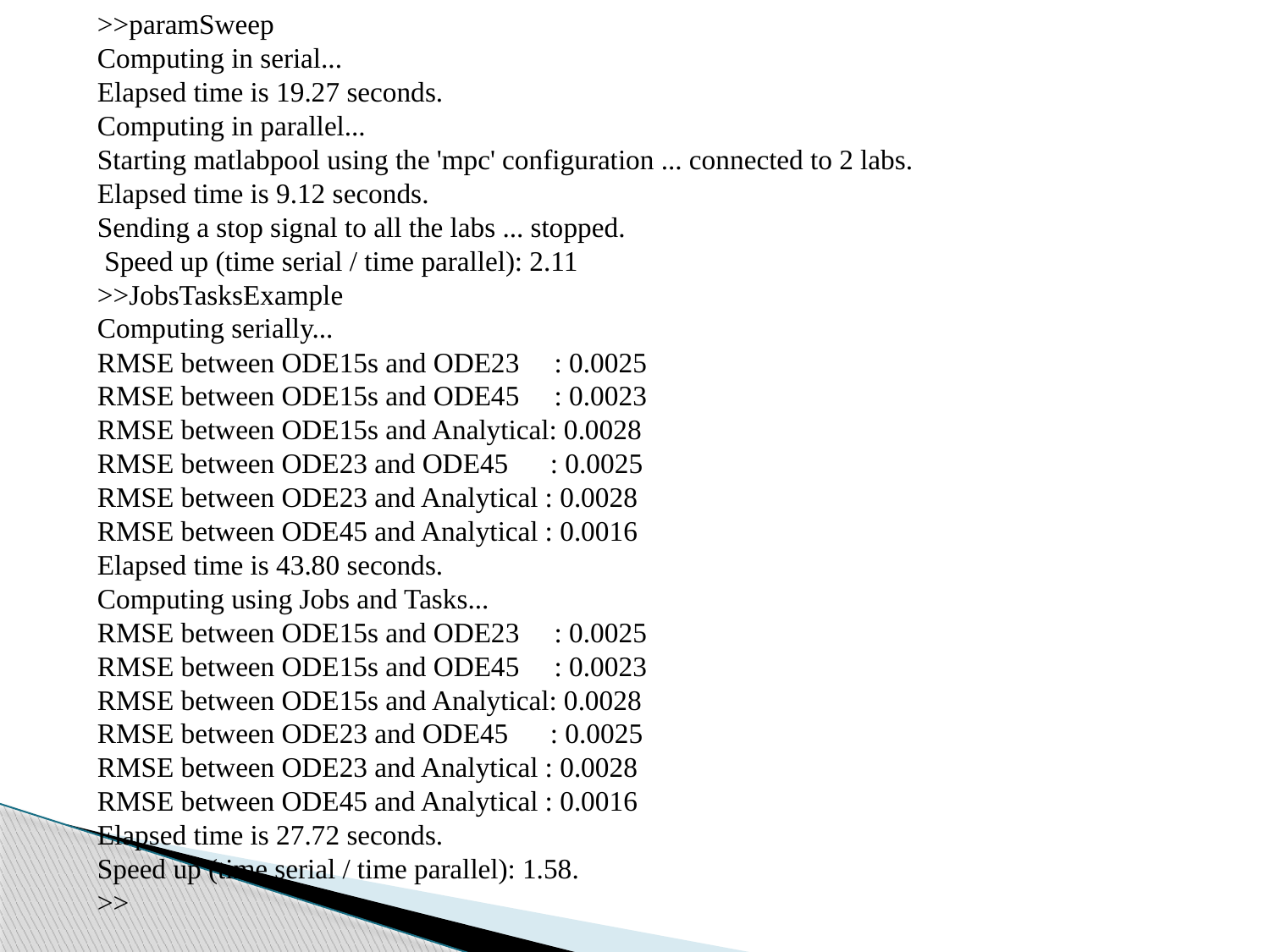

>>paramSweep
Computing in serial...
Elapsed time is 19.27 seconds.
Computing in parallel...
Starting matlabpool using the 'mpc' configuration ... connected to 2 labs.
Elapsed time is 9.12 seconds.
Sending a stop signal to all the labs ... stopped.
 Speed up (time serial / time parallel): 2.11
>>JobsTasksExample
Computing serially...
RMSE between ODE15s and ODE23     : 0.0025
RMSE between ODE15s and ODE45     : 0.0023
RMSE between ODE15s and Analytical: 0.0028
RMSE between ODE23 and ODE45      : 0.0025
RMSE between ODE23 and Analytical : 0.0028
RMSE between ODE45 and Analytical : 0.0016
Elapsed time is 43.80 seconds.
Computing using Jobs and Tasks...
RMSE between ODE15s and ODE23     : 0.0025
RMSE between ODE15s and ODE45     : 0.0023
RMSE between ODE15s and Analytical: 0.0028
RMSE between ODE23 and ODE45      : 0.0025
RMSE between ODE23 and Analytical : 0.0028
RMSE between ODE45 and Analytical : 0.0016
Elapsed time is 27.72 seconds.
Speed up (time serial / time parallel): 1.58.
>>